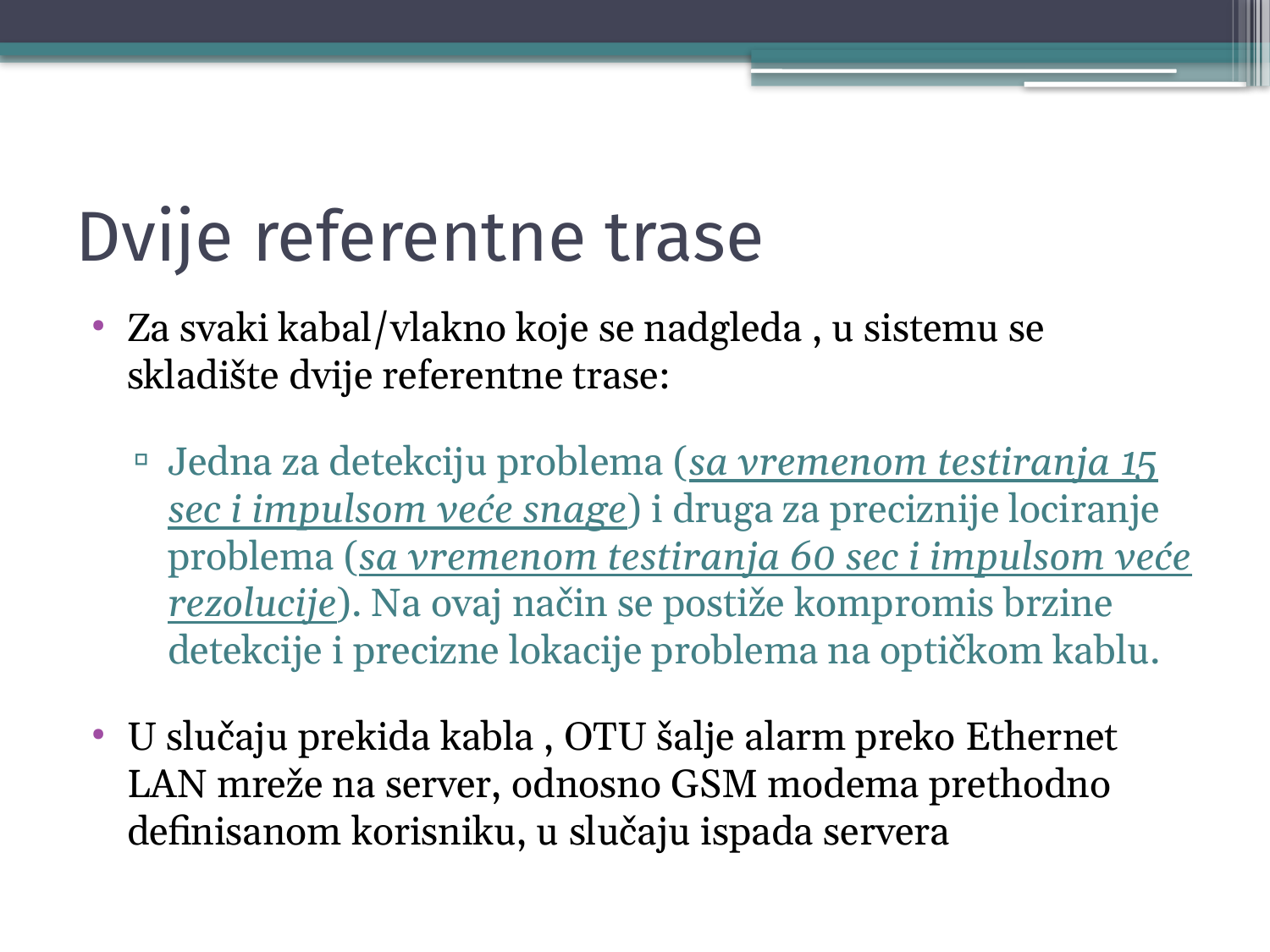

# Dvije referentne trase
Za svaki kabal/vlakno koje se nadgleda , u sistemu se skladište dvije referentne trase:
Jedna za detekciju problema (sa vremenom testiranja 15 sec i impulsom veće snage) i druga za preciznije lociranje problema (sa vremenom testiranja 60 sec i impulsom veće rezolucije). Na ovaj način se postiže kompromis brzine detekcije i precizne lokacije problema na optičkom kablu.
U slučaju prekida kabla , OTU šalje alarm preko Ethernet LAN mreže na server, odnosno GSM modema prethodno definisanom korisniku, u slučaju ispada servera